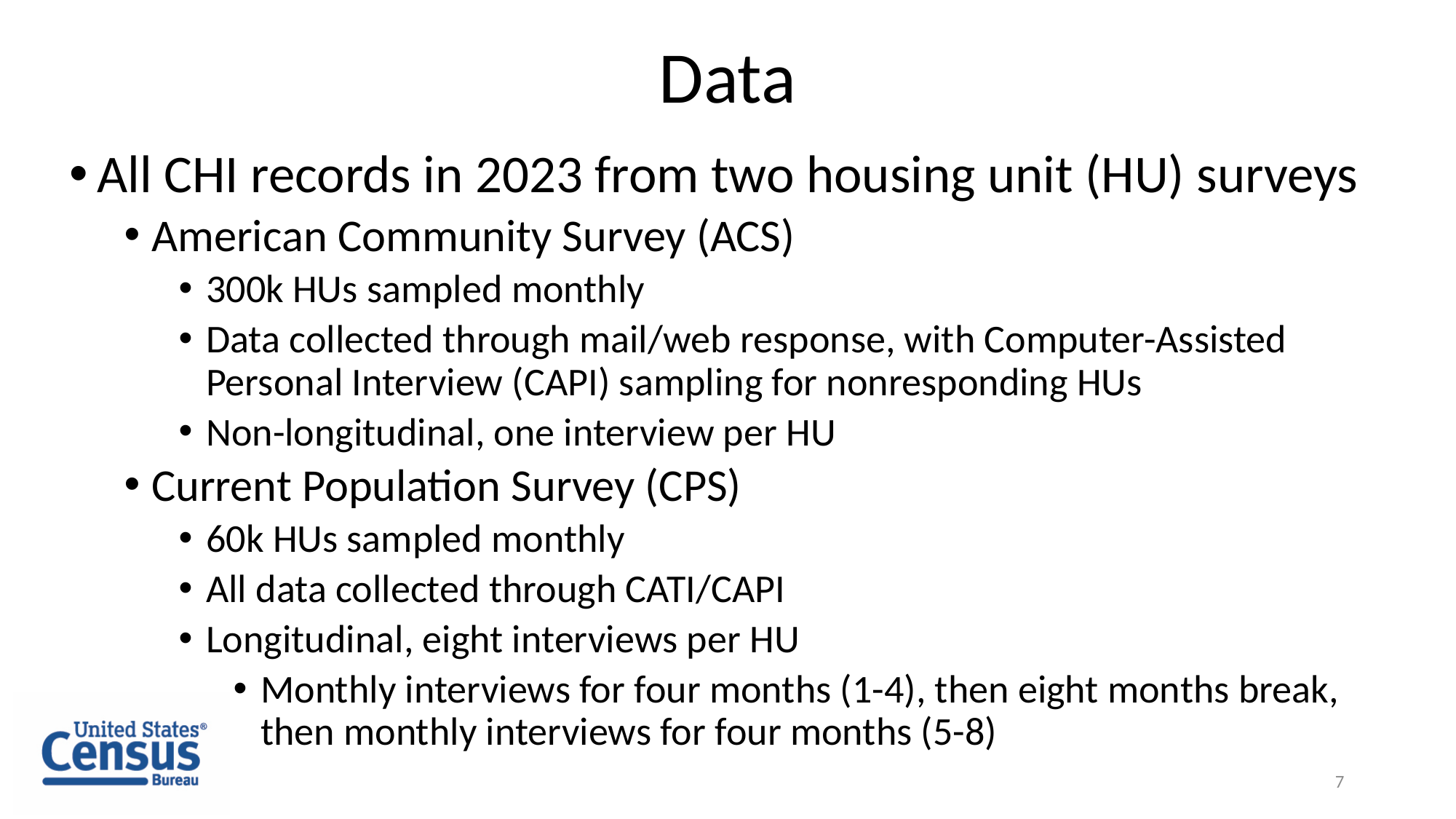

# Data
All CHI records in 2023 from two housing unit (HU) surveys
American Community Survey (ACS)
300k HUs sampled monthly
Data collected through mail/web response, with Computer-Assisted Personal Interview (CAPI) sampling for nonresponding HUs
Non-longitudinal, one interview per HU
Current Population Survey (CPS)
60k HUs sampled monthly
All data collected through CATI/CAPI
Longitudinal, eight interviews per HU
Monthly interviews for four months (1-4), then eight months break, then monthly interviews for four months (5-8)
7